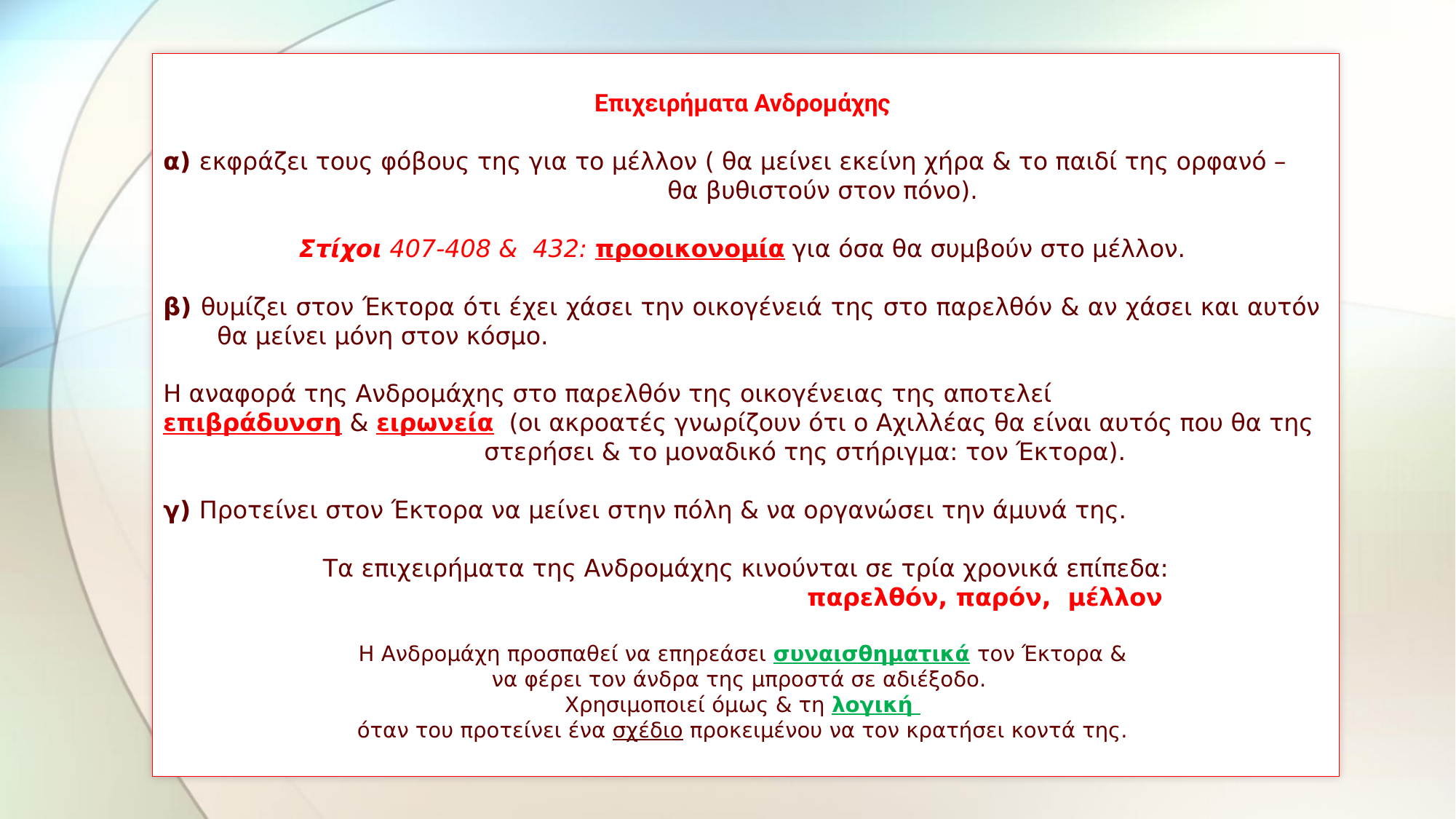

Επιχειρήματα Ανδρομάχης

α) εκφράζει τους φόβους της για το μέλλον ( θα μείνει εκείνη χήρα & το παιδί της ορφανό –
                                                                  θα βυθιστούν στον πόνο).

Στίχοι 407-408 &  432: προοικονομία για όσα θα συμβούν στο μέλλον.

β) θυμίζει στον Έκτορα ότι έχει χάσει την οικογένειά της στο παρελθόν & αν χάσει και αυτόν θα μείνει μόνη στον κόσμο.

Η αναφορά της Ανδρομάχης στο παρελθόν της οικογένειας της αποτελεί
επιβράδυνση & ειρωνεία  (οι ακροατές γνωρίζουν ότι ο Αχιλλέας θα είναι αυτός που θα της
                                          στερήσει & το μοναδικό της στήριγμα: τον Έκτορα).

γ) Προτείνει στον Έκτορα να μείνει στην πόλη & να οργανώσει την άμυνά της.

 Τα επιχειρήματα της Ανδρομάχης κινούνται σε τρία χρονικά επίπεδα:
                                                          παρελθόν, παρόν,  μέλλον

Η Ανδρομάχη προσπαθεί να επηρεάσει συναισθηματικά τον Έκτορα &
να φέρει τον άνδρα της μπροστά σε αδιέξοδο.
Χρησιμοποιεί όμως & τη λογική
όταν του προτείνει ένα σχέδιο προκειμένου να τον κρατήσει κοντά της.